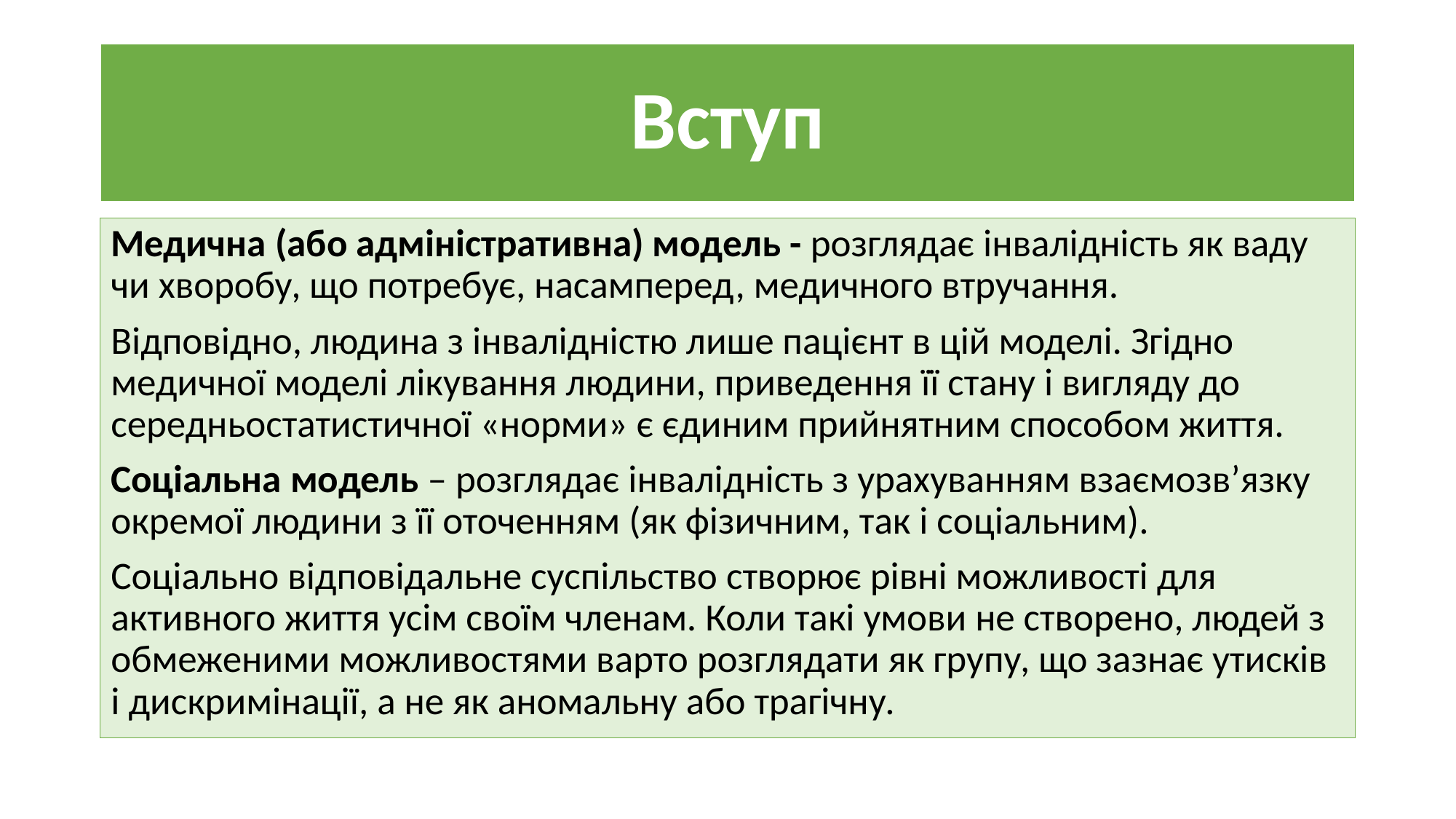

# Вступ
Медична (або адміністративна) модель - розглядає інвалідність як ваду чи хворобу, що потребує, насамперед, медичного втручання.
Відповідно, людина з інвалідністю лише пацієнт в цій моделі. Згідно медичної моделі лікування людини, приведення її стану і вигляду до середньостатистичної «норми» є єдиним прийнятним способом життя.
Соціальна модель – розглядає інвалідність з урахуванням взаємозв’язку окремої людини з її оточенням (як фізичним, так і соціальним).
Соціально відповідальне суспільство створює рівні можливості для активного життя усім своїм членам. Коли такі умови не створено, людей з обмеженими можливостями варто розглядати як групу, що зазнає утисків і дискримінації, а не як аномальну або трагічну.